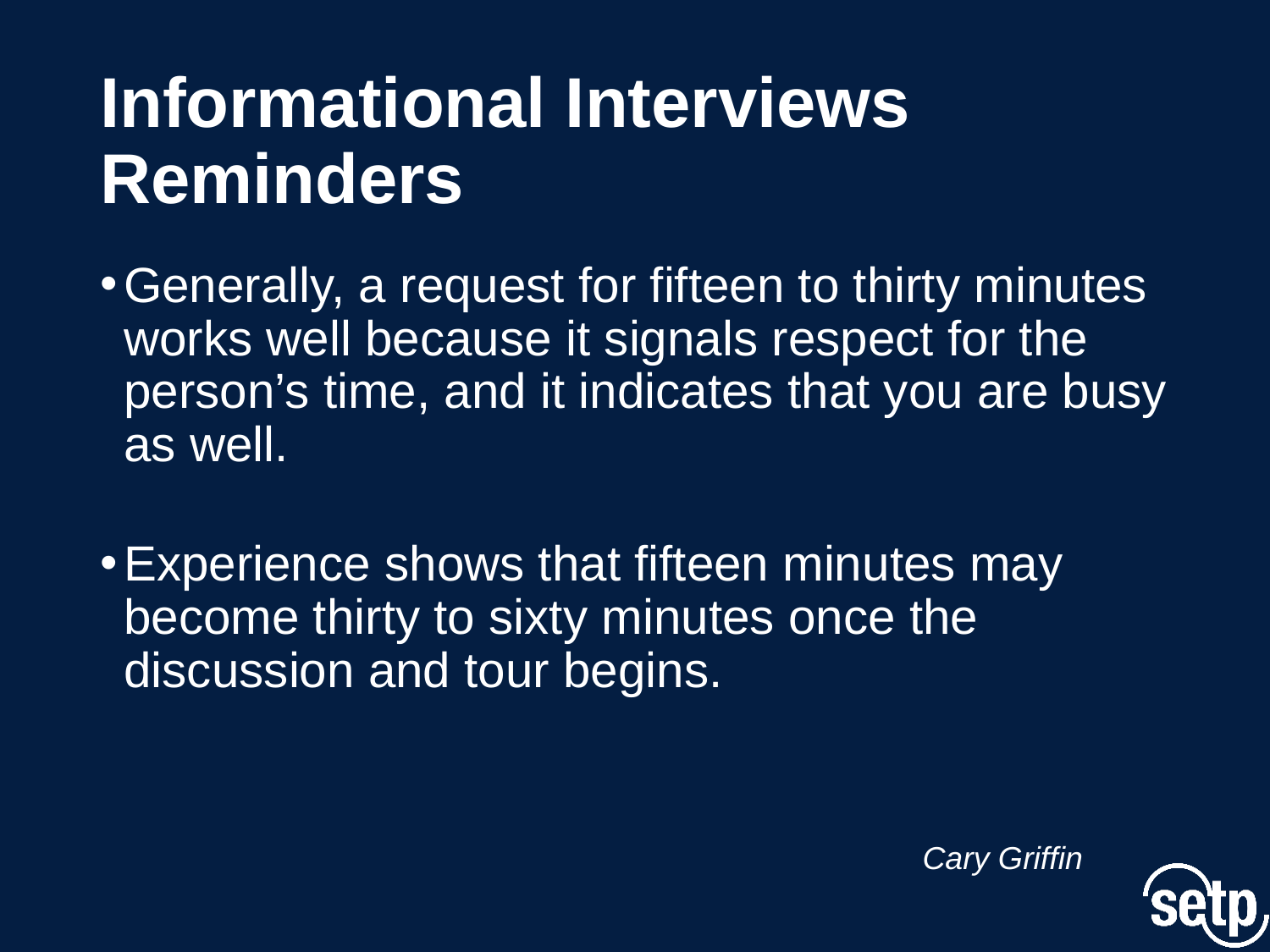

# Informational Interviews Reminders
Generally, a request for fifteen to thirty minutes works well because it signals respect for the person’s time, and it indicates that you are busy as well.
Experience shows that fifteen minutes may become thirty to sixty minutes once the discussion and tour begins.
Cary Griffin